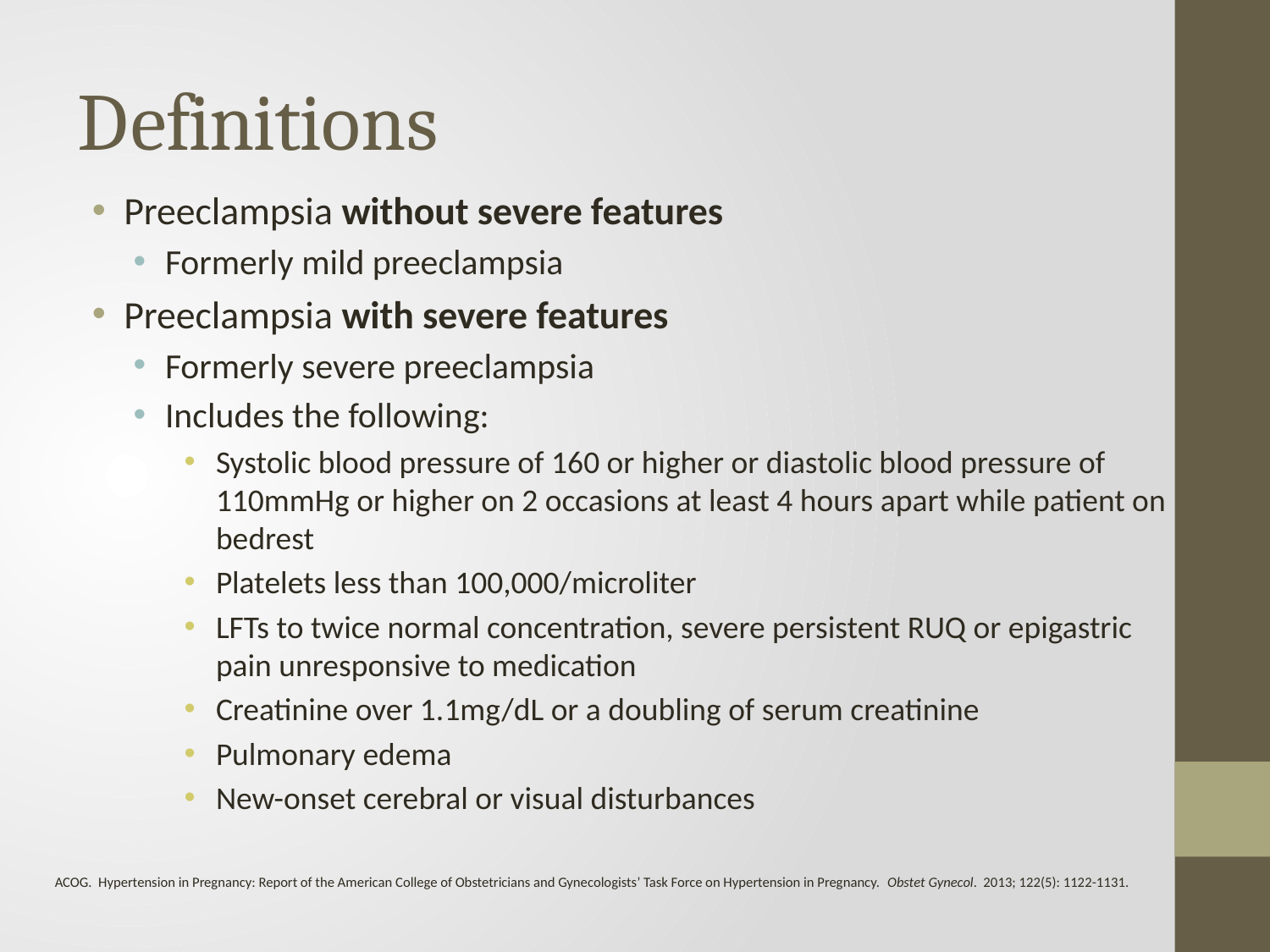

# Definitions
Preeclampsia without severe features
Formerly mild preeclampsia
Preeclampsia with severe features
Formerly severe preeclampsia
Includes the following:
Systolic blood pressure of 160 or higher or diastolic blood pressure of 110mmHg or higher on 2 occasions at least 4 hours apart while patient on bedrest
Platelets less than 100,000/microliter
LFTs to twice normal concentration, severe persistent RUQ or epigastric pain unresponsive to medication
Creatinine over 1.1mg/dL or a doubling of serum creatinine
Pulmonary edema
New-onset cerebral or visual disturbances
ACOG.  Hypertension in Pregnancy: Report of the American College of Obstetricians and Gynecologists’ Task Force on Hypertension in Pregnancy.  Obstet Gynecol.  2013; 122(5): 1122-1131.